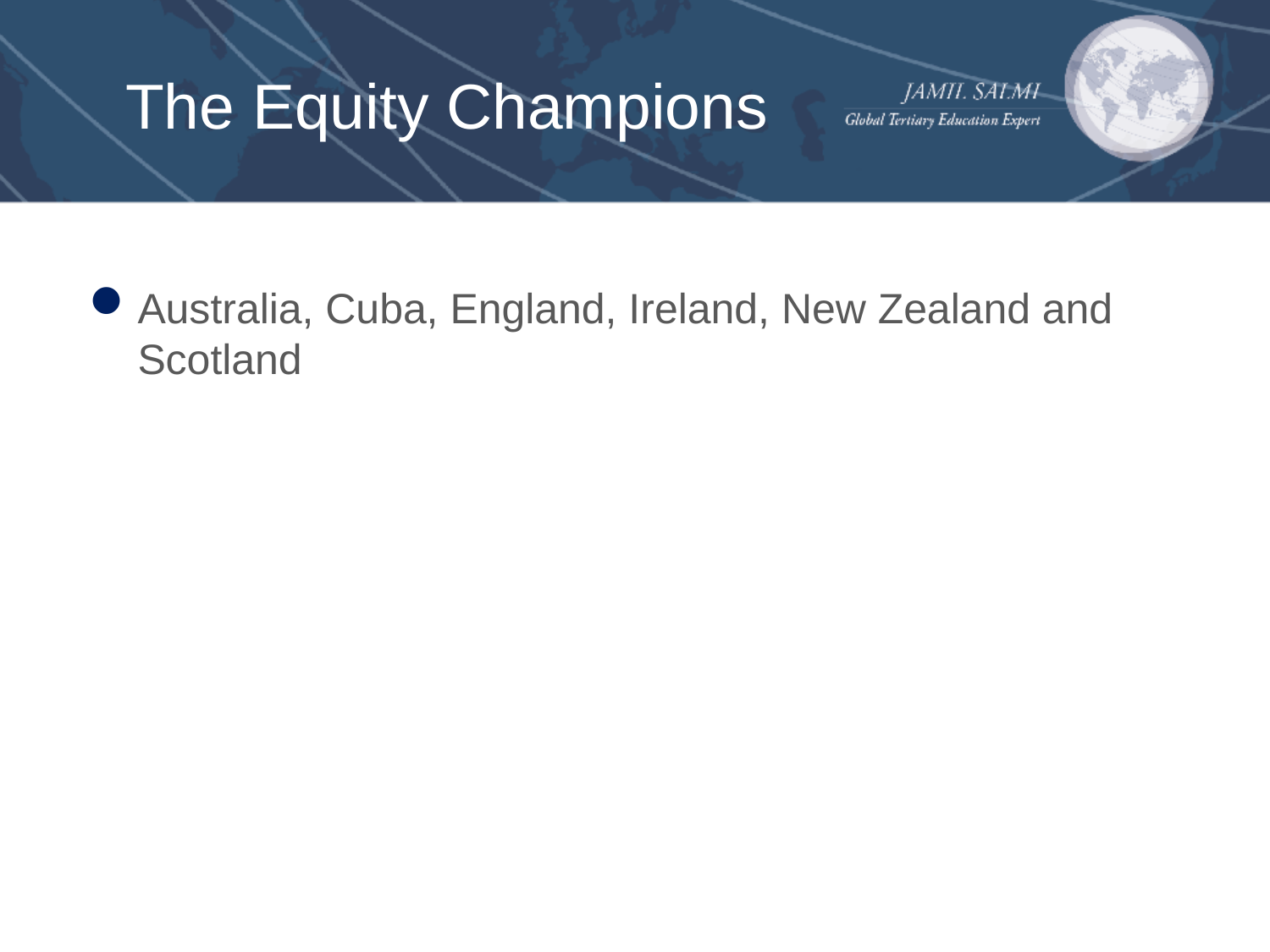

# The Equity Champions
Australia, Cuba, England, Ireland, New Zealand and Scotland